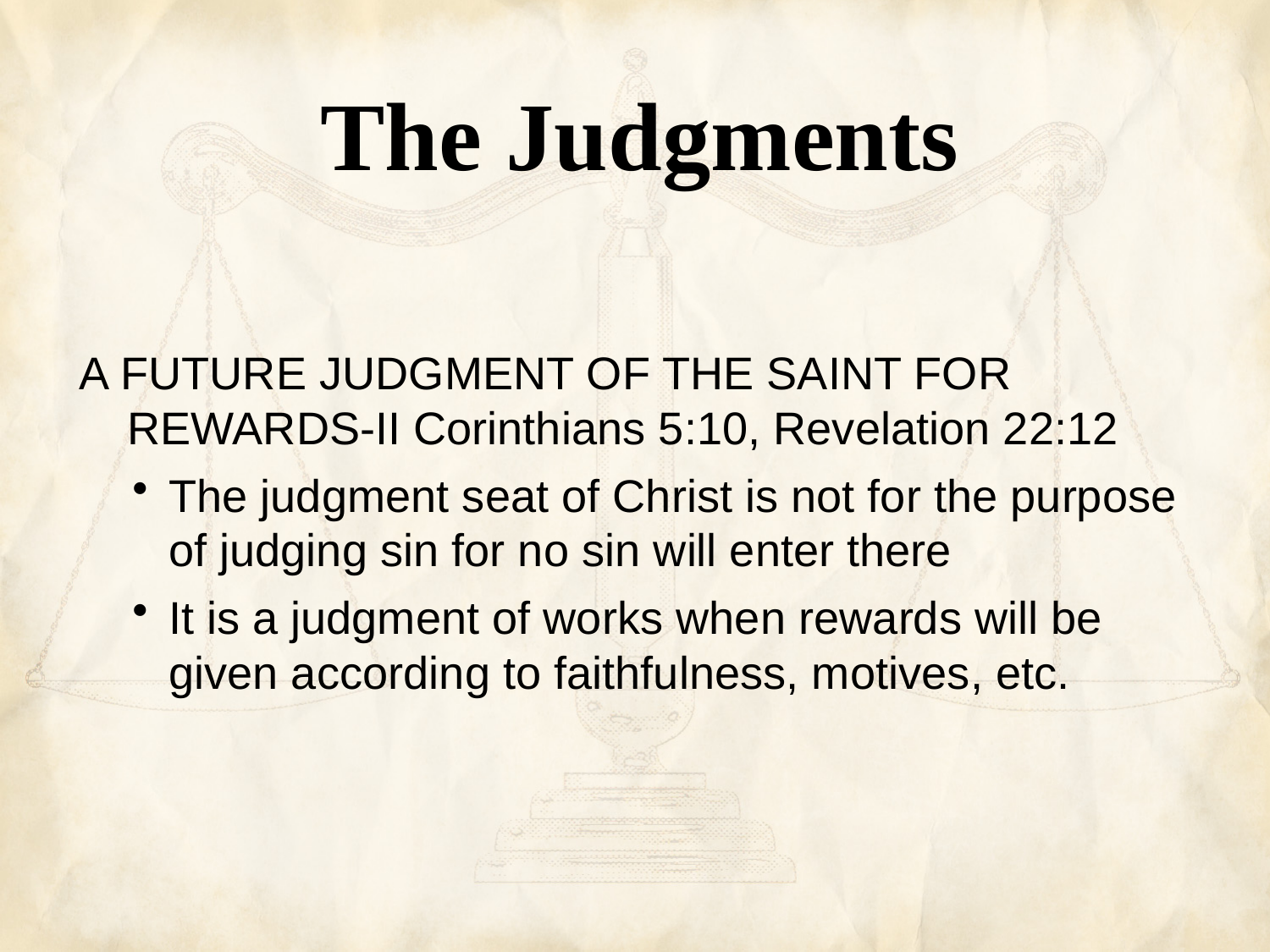

The Judgments
A FUTURE JUDGMENT OF THE SAINT FOR REWARDS-II Corinthians 5:10, Revelation 22:12
The judgment seat of Christ is not for the purpose of judging sin for no sin will enter there
It is a judgment of works when rewards will be given according to faithfulness, motives, etc.